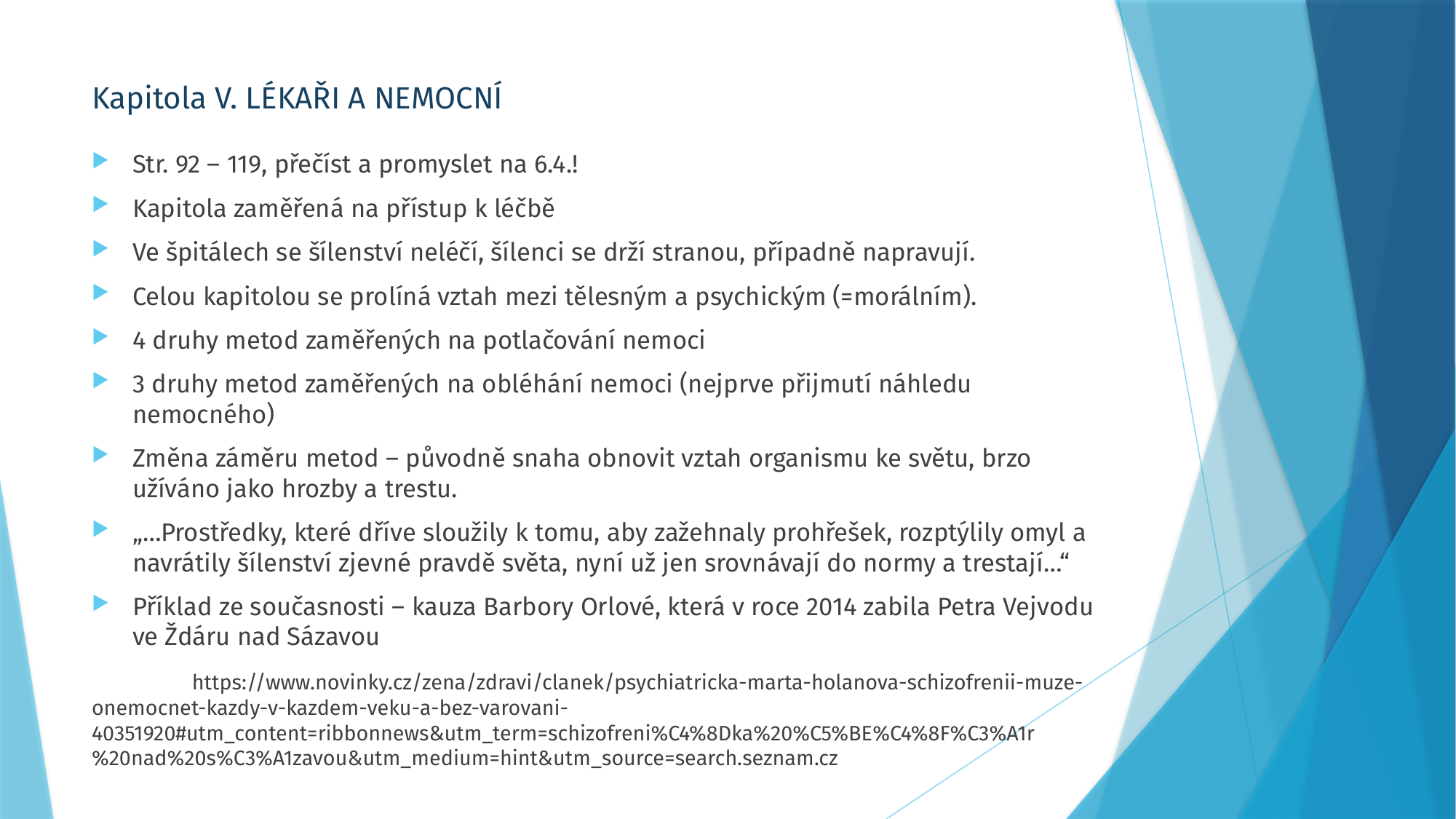

# Kapitola V. LÉKAŘI A NEMOCNÍ
Str. 92 – 119, přečíst a promyslet na 6.4.!
Kapitola zaměřená na přístup k léčbě
Ve špitálech se šílenství neléčí, šílenci se drží stranou, případně napravují.
Celou kapitolou se prolíná vztah mezi tělesným a psychickým (=morálním).
4 druhy metod zaměřených na potlačování nemoci
3 druhy metod zaměřených na obléhání nemoci (nejprve přijmutí náhledu nemocného)
Změna záměru metod – původně snaha obnovit vztah organismu ke světu, brzo užíváno jako hrozby a trestu.
„…Prostředky, které dříve sloužily k tomu, aby zažehnaly prohřešek, rozptýlily omyl a navrátily šílenství zjevné pravdě světa, nyní už jen srovnávají do normy a trestají…“
Příklad ze současnosti – kauza Barbory Orlové, která v roce 2014 zabila Petra Vejvodu ve Ždáru nad Sázavou
	https://www.novinky.cz/zena/zdravi/clanek/psychiatricka-marta-holanova-schizofrenii-muze-onemocnet-kazdy-v-kazdem-veku-a-bez-varovani-40351920#utm_content=ribbonnews&utm_term=schizofreni%C4%8Dka%20%C5%BE%C4%8F%C3%A1r%20nad%20s%C3%A1zavou&utm_medium=hint&utm_source=search.seznam.cz